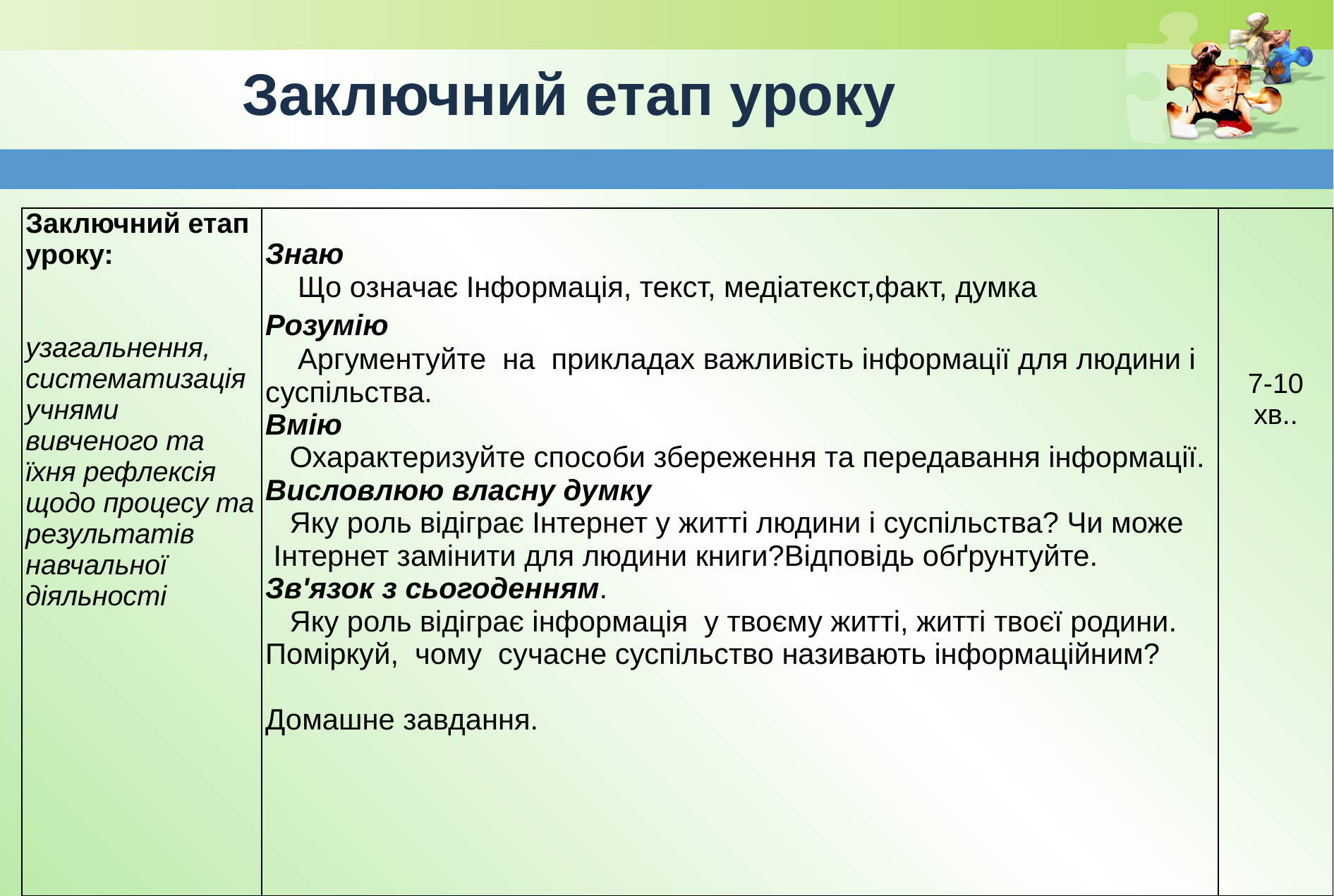

Заключний етап уроку
| Заключний етап уроку: узагальнення, систематизація учнями вивченого та їхня рефлексія щодо процесу та результатів навчальної діяльності | Знаю Що означає Інформація, текст, медіатекст,факт, думка Розумію Аргументуйте на прикладах важливість інформації для людини і суспільства. Вмію Охарактеризуйте способи збереження та передавання інформації. Висловлюю власну думку Яку роль відіграє Інтернет у житті людини і суспільства? Чи може Інтернет замінити для людини книги?Відповідь обґрунтуйте. Зв'язок з сьогоденням. Яку роль відіграє інформація у твоєму житті, житті твоєї родини. Поміркуй, чому сучасне суспільство називають інформаційним? Домашне завдання. | 7-10 хв.. |
| --- | --- | --- |